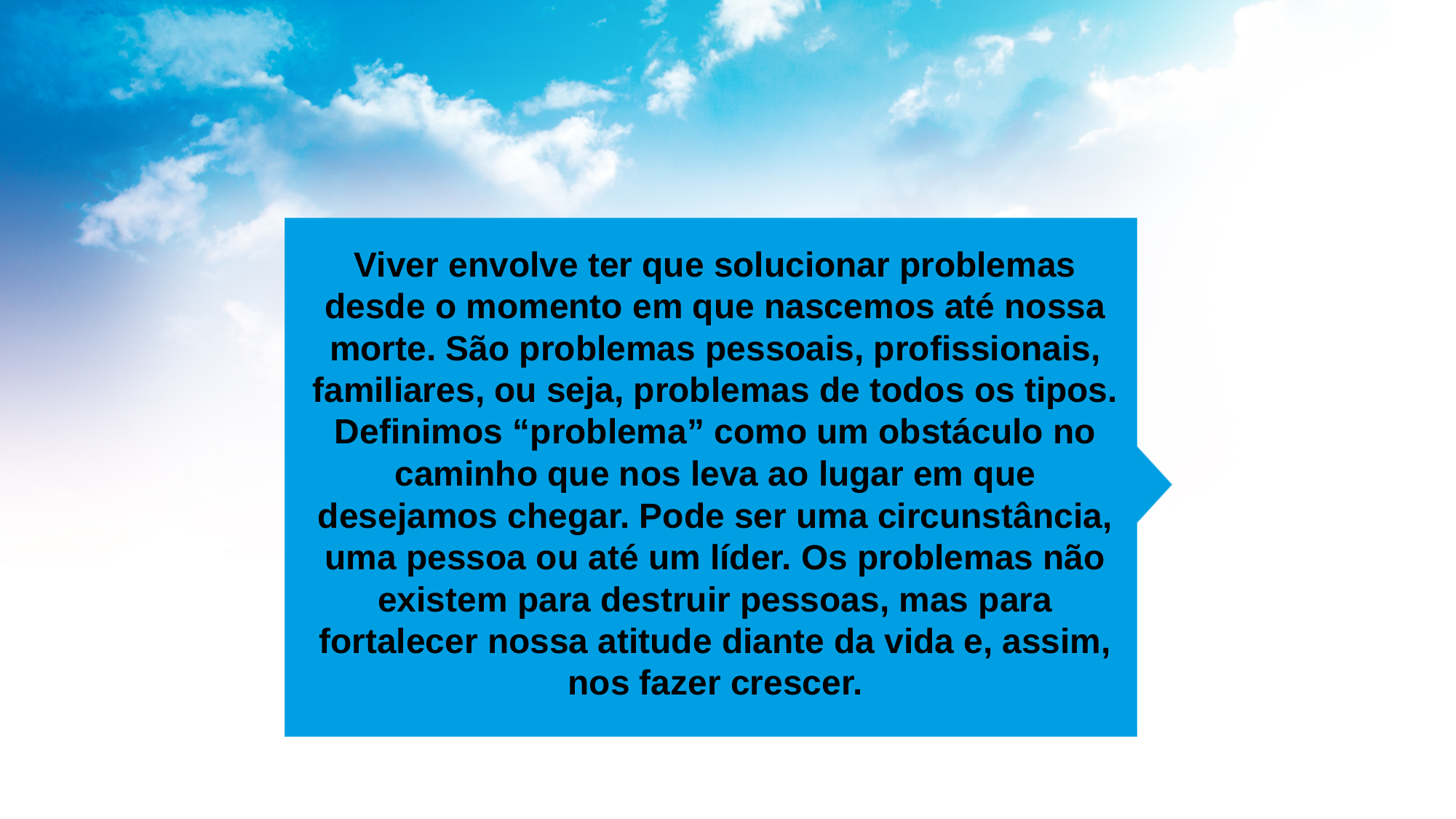

Viver envolve ter que solucionar problemas desde o momento em que nascemos até nossa morte. São problemas pessoais, proﬁssionais, familiares, ou seja, problemas de todos os tipos. Deﬁnimos “problema” como um obstáculo no caminho que nos leva ao lugar em que desejamos chegar. Pode ser uma circunstância, uma pessoa ou até um líder. Os problemas não existem para destruir pessoas, mas para fortalecer nossa atitude diante da vida e, assim, nos fazer crescer.